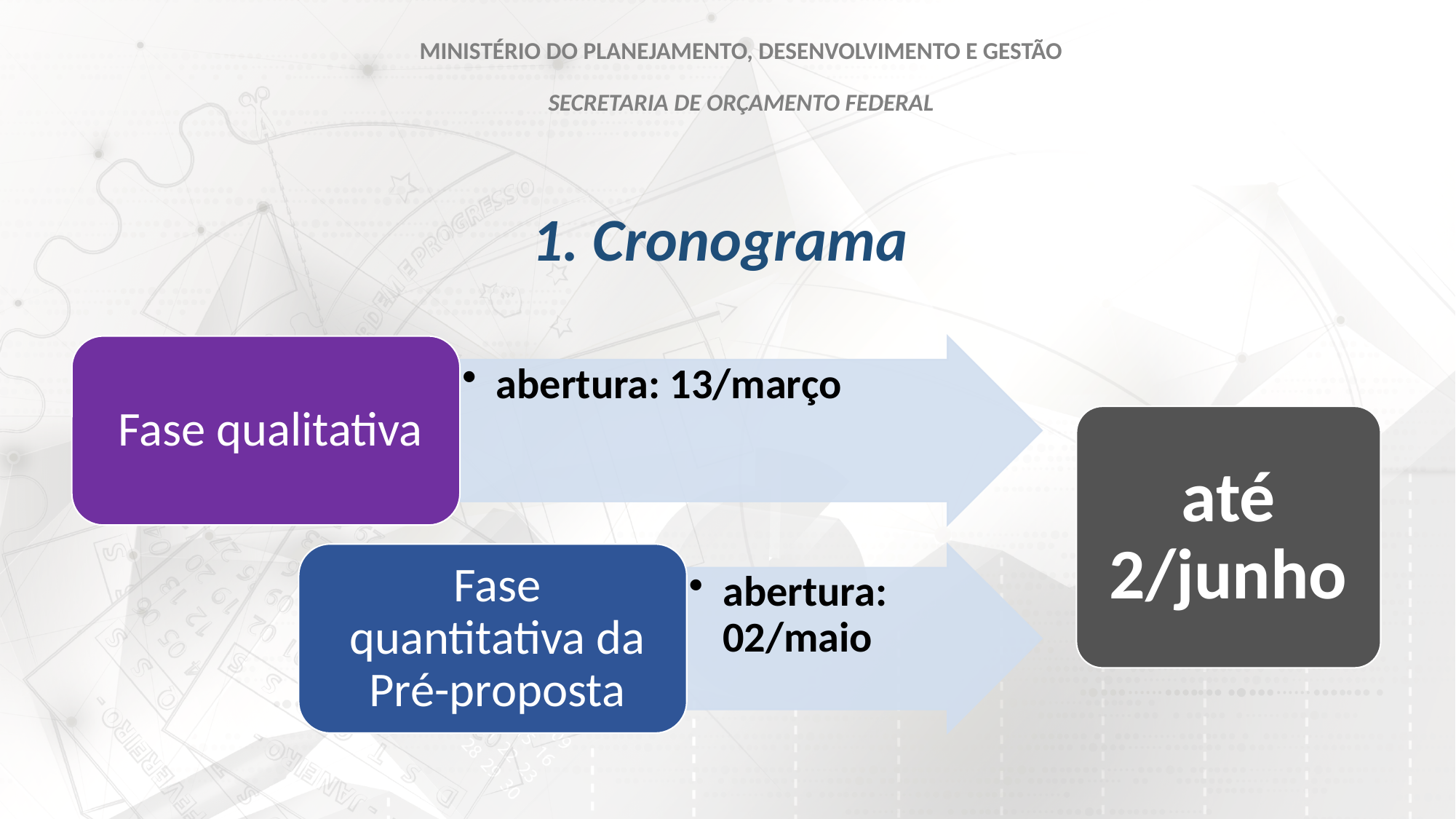

MINISTÉRIO DO PLANEJAMENTO, DESENVOLVIMENTO E GESTÃO

SECRETARIA DE ORÇAMENTO FEDERAL
1. Cronograma

abertura: 13/março
Fase qualitativa
abertura: 02/maio
Fase quantitativa da Pré-proposta

até 2/junho